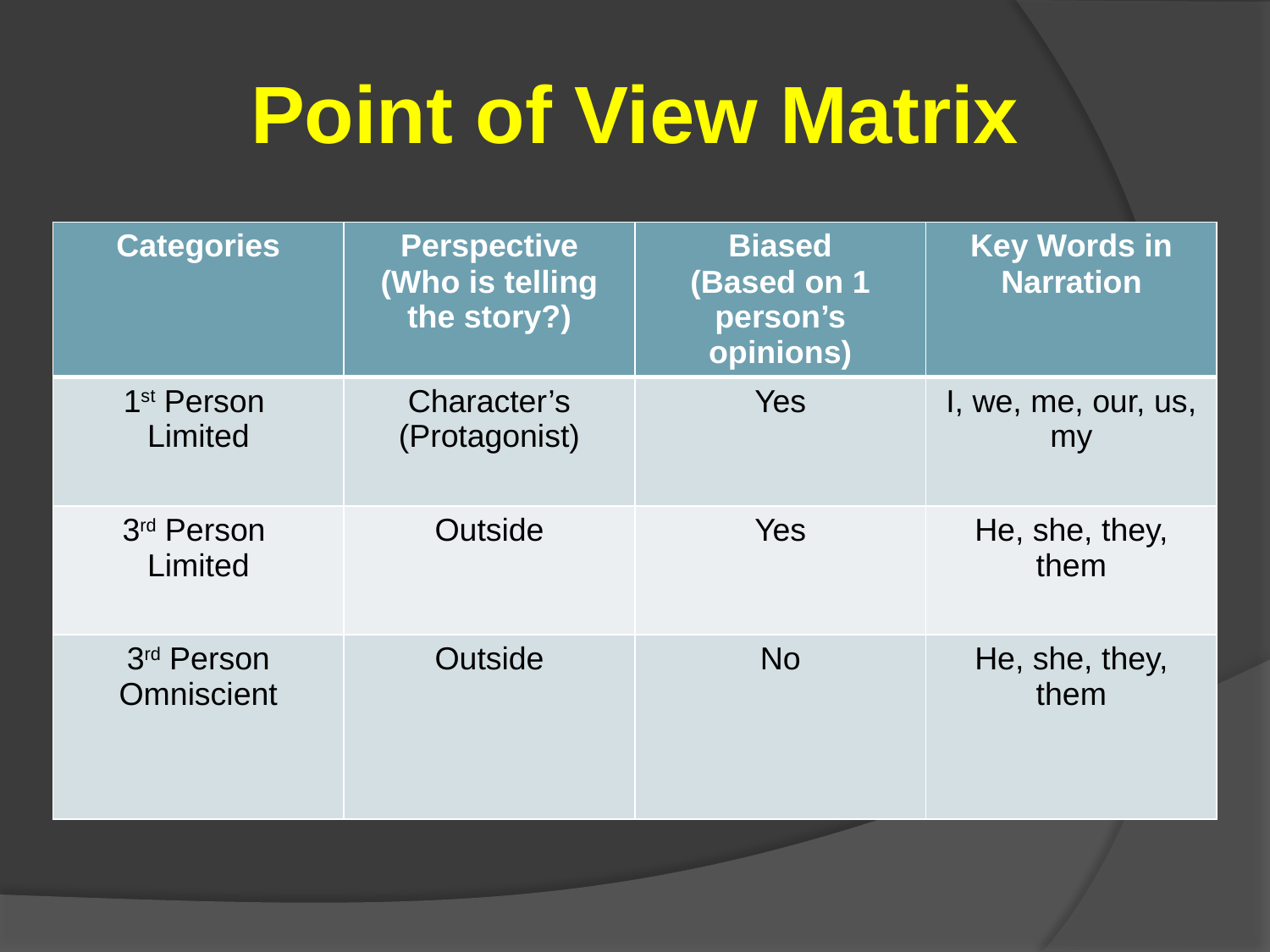

# Point of View Matrix
| Categories | Perspective (Who is telling the story?) | Biased (Based on 1 person’s opinions) | Key Words in Narration |
| --- | --- | --- | --- |
| 1st Person Limited | Character’s (Protagonist) | Yes | I, we, me, our, us, my |
| 3rd Person Limited | Outside | Yes | He, she, they, them |
| 3rd Person Omniscient | Outside | No | He, she, they, them |